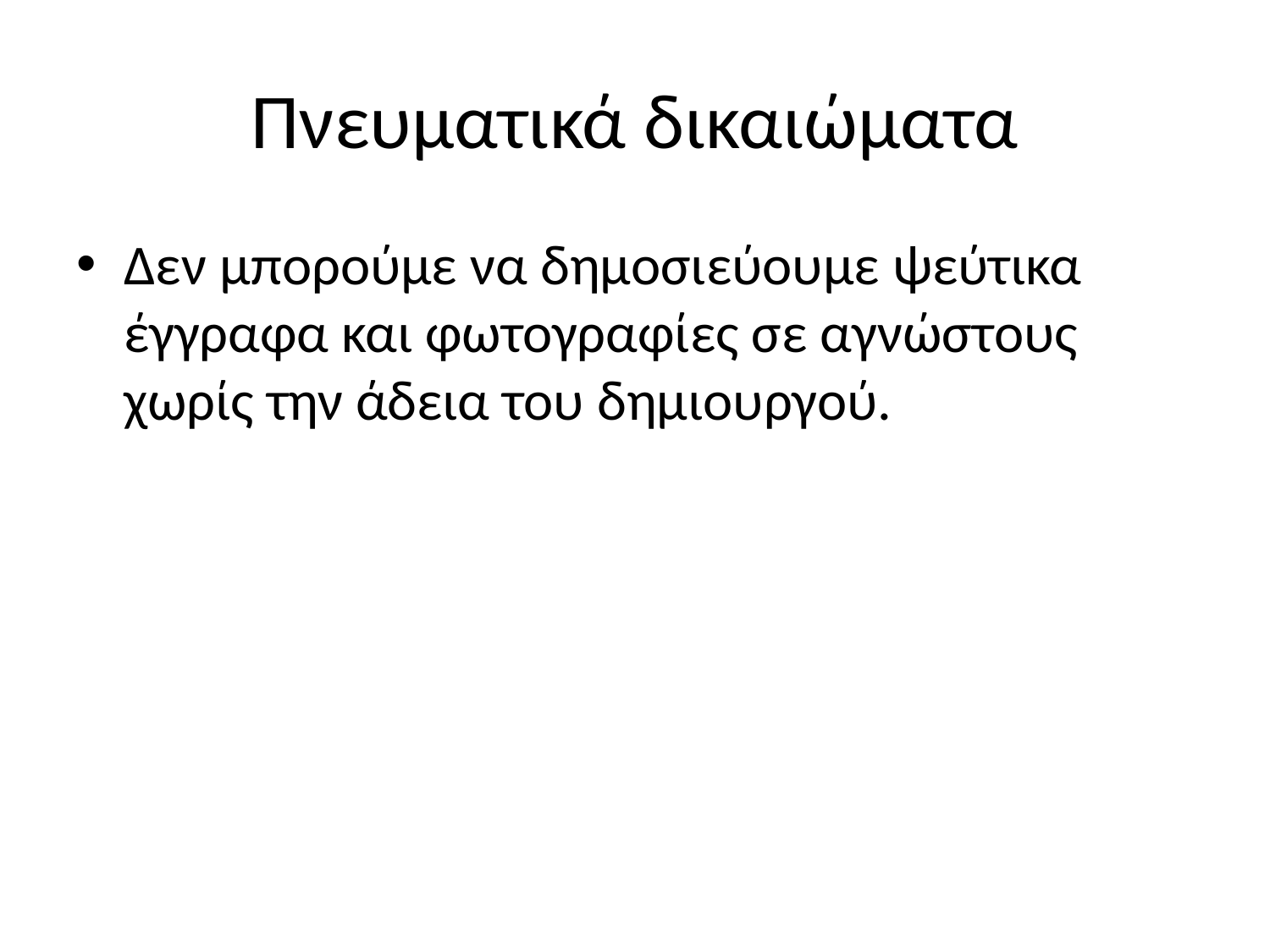

# Πνευματικά δικαιώματα
Δεν μπορούμε να δημοσιεύουμε ψεύτικα έγγραφα και φωτογραφίες σε αγνώστους χωρίς την άδεια του δημιουργού.